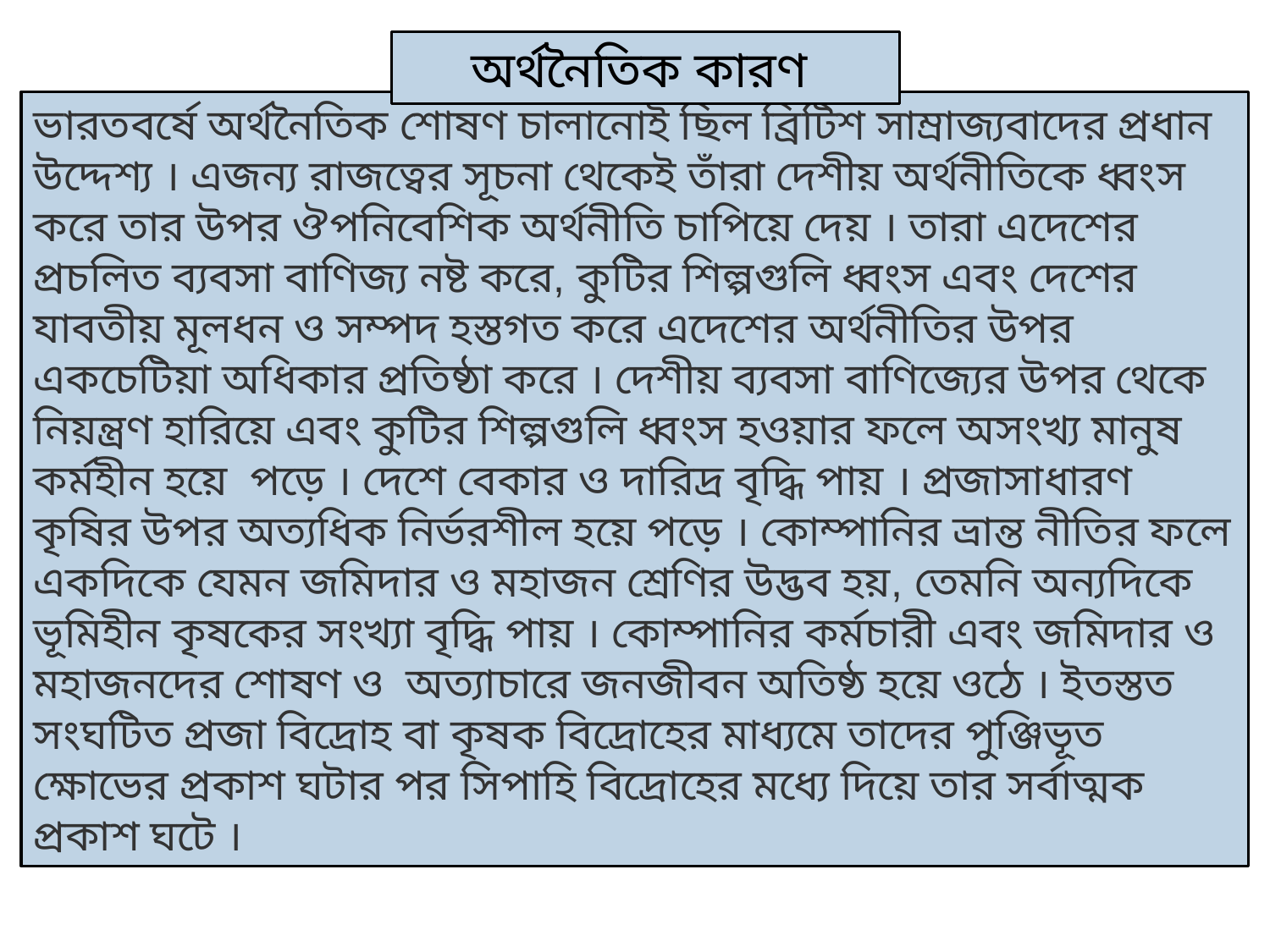

অর্থনৈতিক কারণ
ভারতবর্ষে অর্থনৈতিক শোষণ চালানোই ছিল ব্রিটিশ সাম্রাজ্যবাদের প্রধান উদ্দেশ্য । এজন্য রাজত্বের সূচনা থেকেই তাঁরা দেশীয় অর্থনীতিকে ধ্বংস করে তার উপর ঔপনিবেশিক অর্থনীতি চাপিয়ে দেয় । তারা এদেশের প্রচলিত ব্যবসা বাণিজ্য নষ্ট করে, কুটির শিল্পগুলি ধ্বংস এবং দেশের যাবতীয় মূলধন ও সম্পদ হস্তগত করে এদেশের অর্থনীতির উপর একচেটিয়া অধিকার প্রতিষ্ঠা করে । দেশীয় ব্যবসা বাণিজ্যের উপর থেকে নিয়ন্ত্রণ হারিয়ে এবং কুটির শিল্পগুলি ধ্বংস হওয়ার ফলে অসংখ্য মানুষ কর্মহীন হয়ে  পড়ে । দেশে বেকার ও দারিদ্র বৃদ্ধি পায় । প্রজাসাধারণ কৃষির উপর অত্যধিক নির্ভরশীল হয়ে পড়ে । কোম্পানির ভ্রান্ত নীতির ফলে একদিকে যেমন জমিদার ও মহাজন শ্রেণির উদ্ভব হয়, তেমনি অন্যদিকে ভূমিহীন কৃষকের সংখ্যা বৃদ্ধি পায় । কোম্পানির কর্মচারী এবং জমিদার ও মহাজনদের শোষণ ও  অত্যাচারে জনজীবন অতিষ্ঠ হয়ে ওঠে । ইতস্তত সংঘটিত প্রজা বিদ্রোহ বা কৃষক বিদ্রোহের মাধ্যমে তাদের পুঞ্জিভূত ক্ষোভের প্রকাশ ঘটার পর সিপাহি বিদ্রোহের মধ্যে দিয়ে তার সর্বাত্মক প্রকাশ ঘটে ।